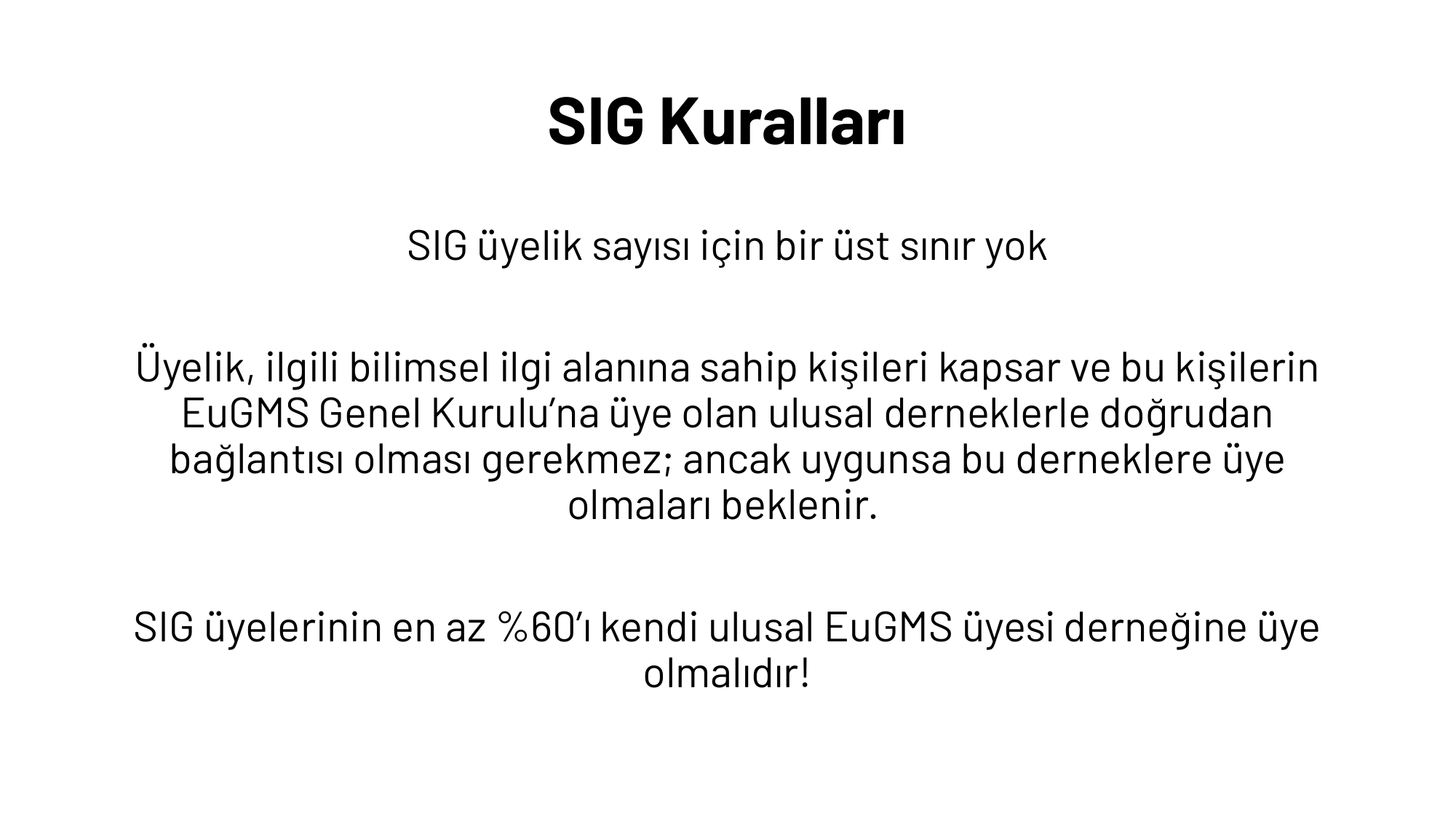

# SIG Kuralları
SIG üyelik sayısı için bir üst sınır yok

Üyelik, ilgili bilimsel ilgi alanına sahip kişileri kapsar ve bu kişilerin EuGMS Genel Kurulu’na üye olan ulusal derneklerle doğrudan bağlantısı olması gerekmez; ancak uygunsa bu derneklere üye olmaları beklenir.

SIG üyelerinin en az %60’ı kendi ulusal EuGMS üyesi derneğine üye olmalıdır!